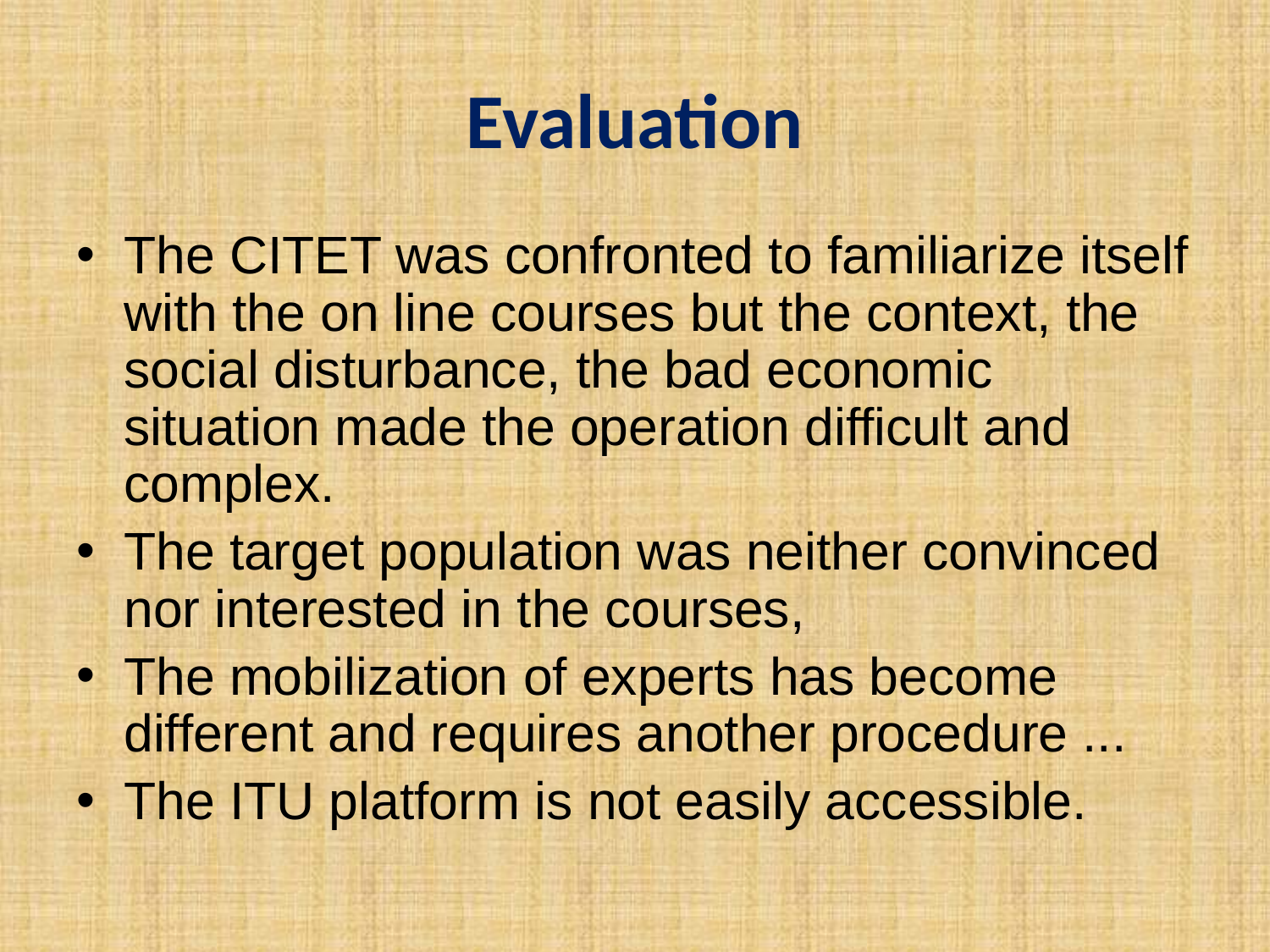

# Evaluation
The CITET was confronted to familiarize itself with the on line courses but the context, the social disturbance, the bad economic situation made the operation difficult and complex.
The target population was neither convinced nor interested in the courses,
The mobilization of experts has become different and requires another procedure ...
The ITU platform is not easily accessible.